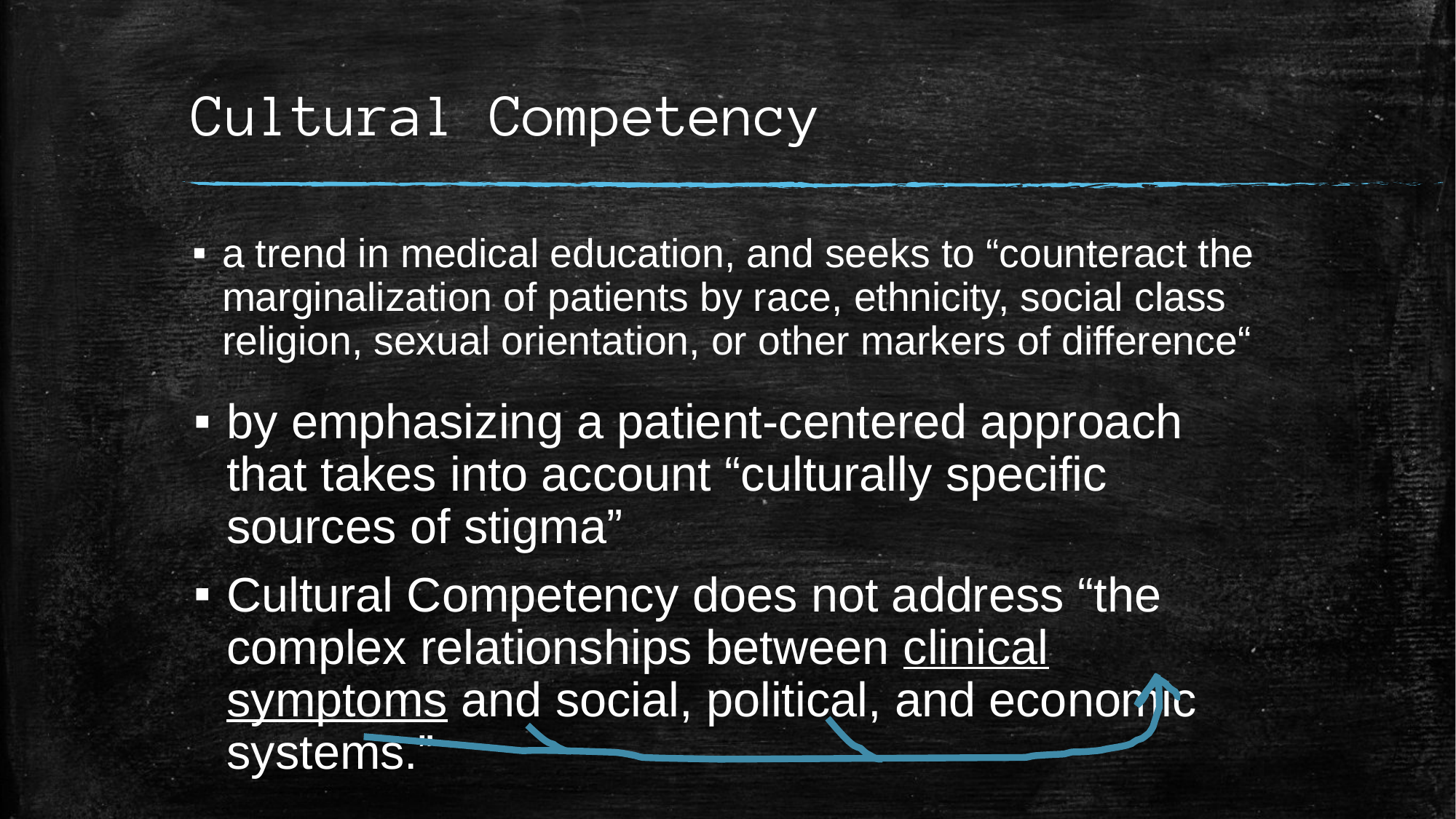

# Cultural Competency
a trend in medical education, and seeks to “counteract the marginalization of patients by race, ethnicity, social class religion, sexual orientation, or other markers of difference“
by emphasizing a patient-centered approach that takes into account “culturally specific sources of stigma”
Cultural Competency does not address “the complex relationships between clinical symptoms and social, political, and economic systems.”